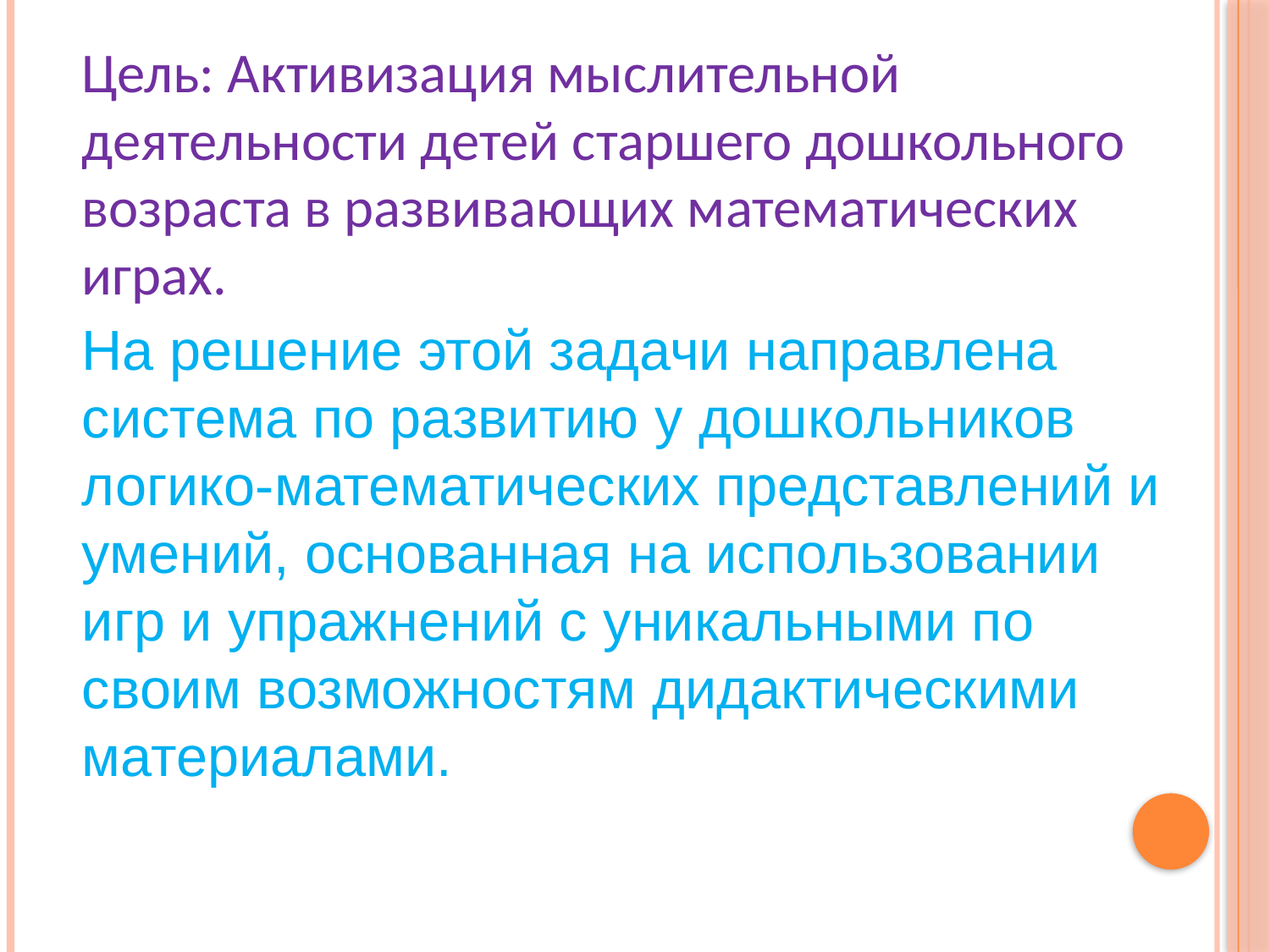

Цель: Активизация мыслительной деятельности детей старшего дошкольного возраста в развивающих математических играх.

На решение этой задачи направлена система по развитию у дошкольников  логико-математических представлений и умений, основанная на использовании игр и упражнений с уникальными по своим возможностям дидактическими материалами.